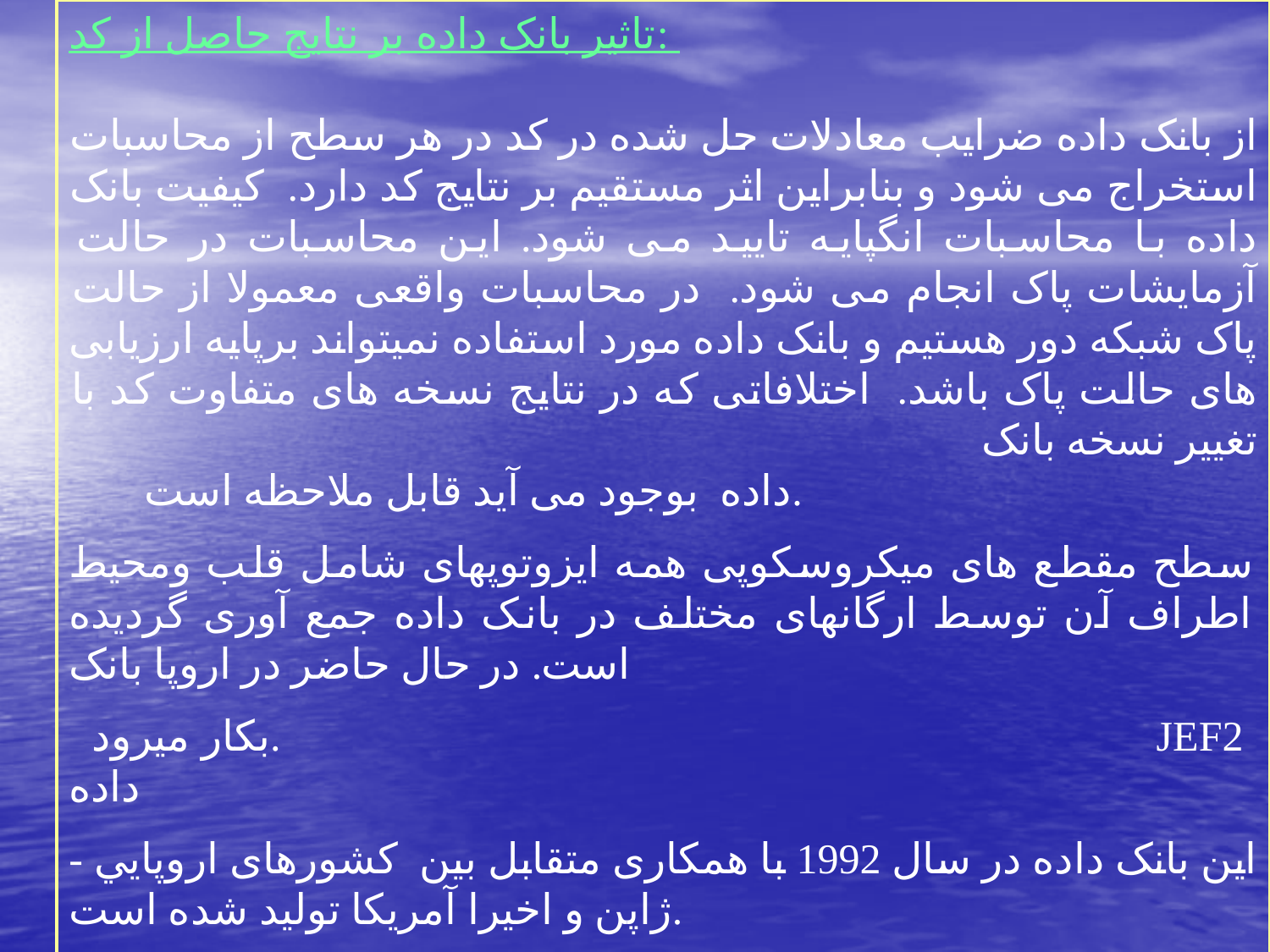

تاثير بانک داده بر نتايج حاصل از کد:
از بانک داده ضرايب معادلات حل شده در کد در هر سطح از محاسبات استخراج می شود و بنابراين اثر مستقيم بر نتايج کد دارد.  کيفيت بانک داده با محاسبات انگپايه تاييد می شود. اين محاسبات در حالت آزمايشات پاک انجام می شود.  در محاسبات واقعی معمولا از حالت پاک شبکه دور هستيم و بانک داده مورد استفاده نميتواند برپايه ارزيابی های حالت پاک باشد.  اختلافاتی که در نتايج نسخه های متفاوت کد با تغيير نسخه بانک
  داده  بوجود می آيد قابل ملاحظه است.
سطح مقطع های ميکروسکوپی همه ايزوتوپهای شامل قلب ومحيط اطراف آن توسط ارگانهای مختلف در بانک داده جمع آوری گرديده است. در حال حاضر در اروپا بانک
  بکار ميرود.                                                                            JEF2  داده
اين بانک داده در سال 1992 با همکاری متقابل بين  کشورهای اروپايي - ژاپن و اخيرا آمريکا توليد شده است.
 داده های موجود در اين بانک را نميتوان مستقيما استفاده نمود.  پردازش اوليه برای    انتگرال گيری پارامترهای تشديدی تشکيل و ادغام گروههای انرژی قبل از آنکه کد  برای محاسبات سلولی مورد استفاده واقع شود مورد نياز است.                             توليد شده است.                    ENDF از بانک داده WIMS کتابخانه کد